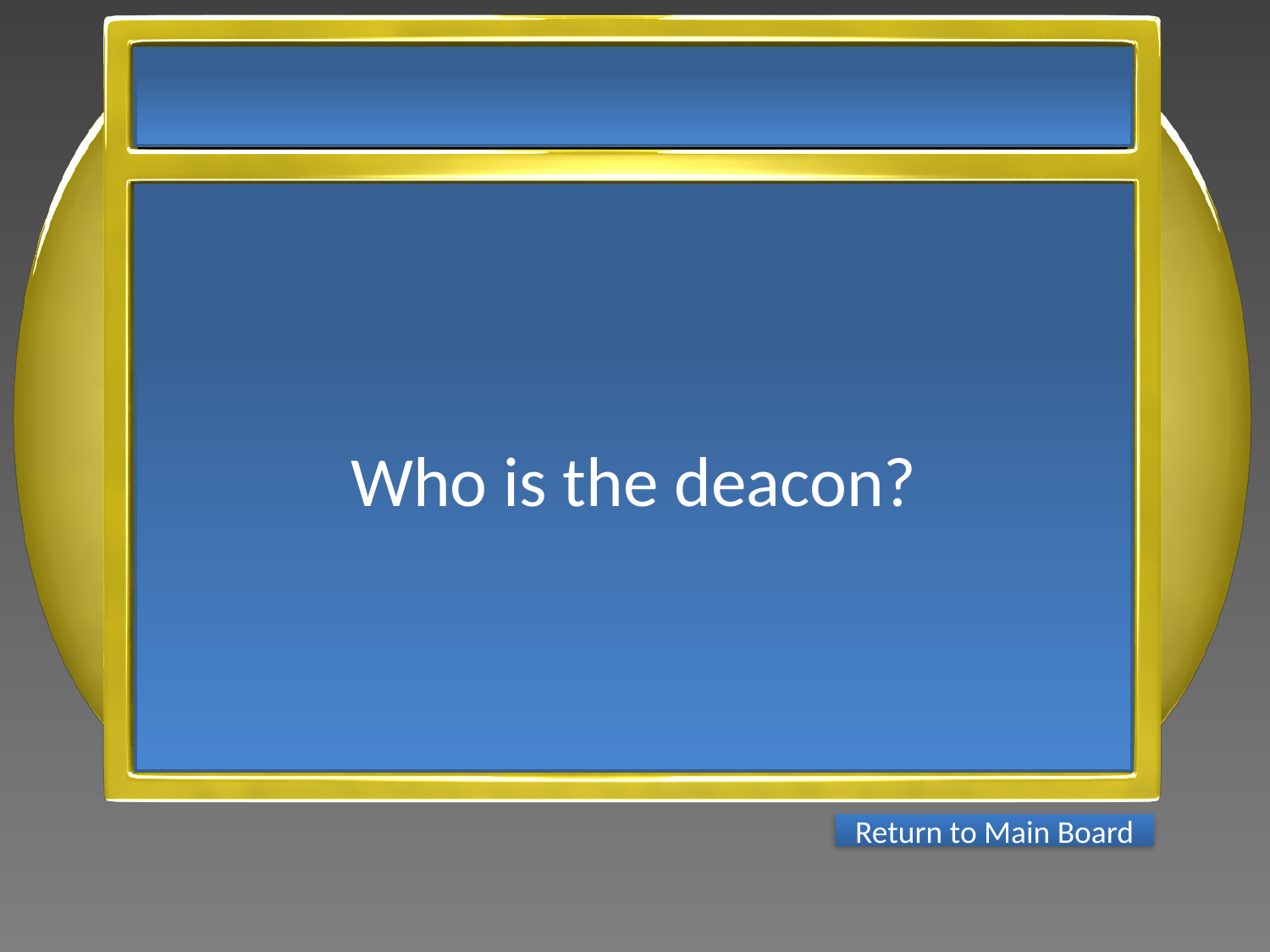

Who is the deacon?
Return to Main Board